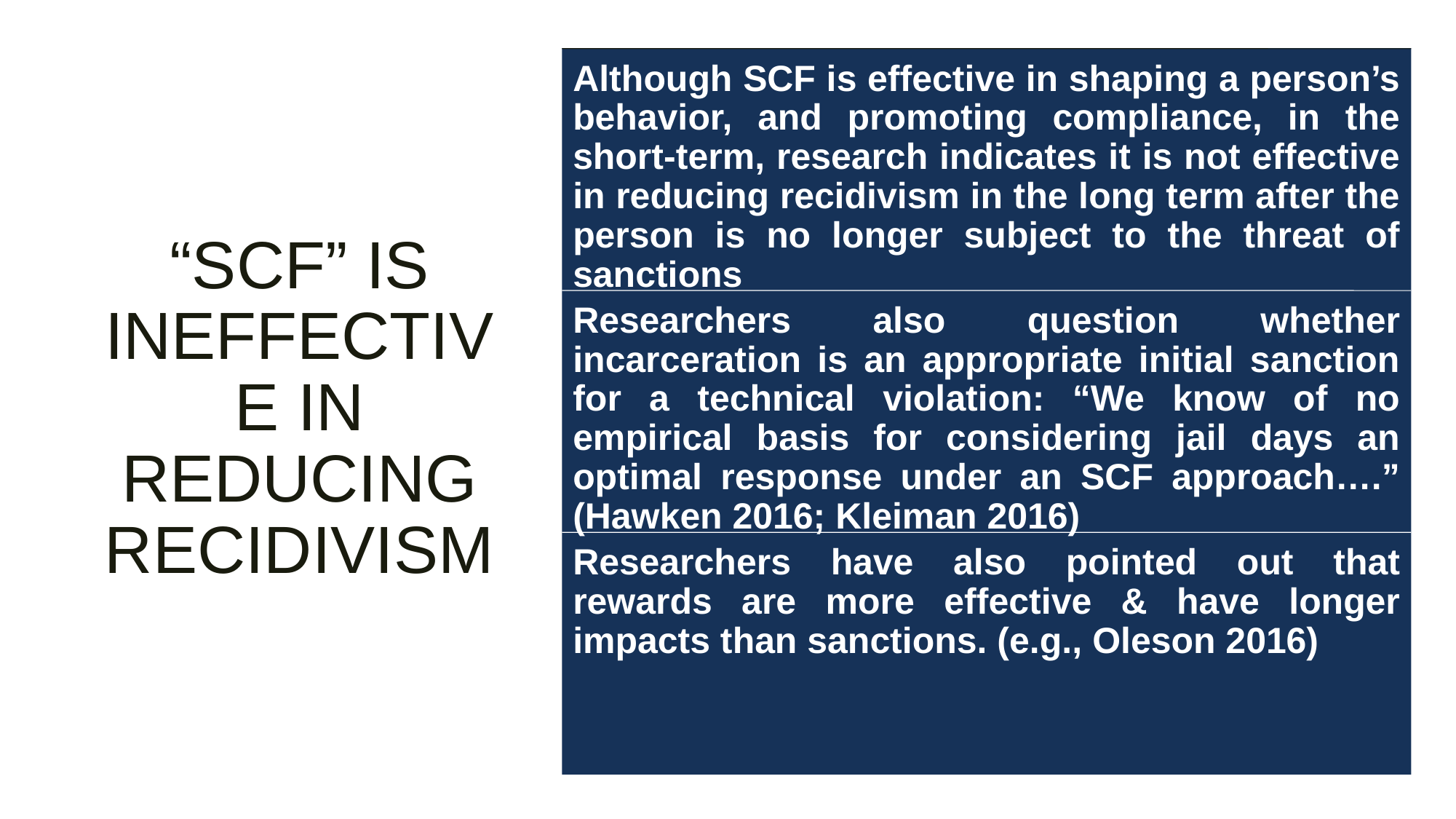

Although SCF is effective in shaping a person’s behavior, and promoting compliance, in the short-term, research indicates it is not effective in reducing recidivism in the long term after the person is no longer subject to the threat of sanctions
Researchers also question whether incarceration is an appropriate initial sanction for a technical violation: “We know of no empirical basis for considering jail days an optimal response under an SCF approach….” (Hawken 2016; Kleiman 2016)
Researchers have also pointed out that rewards are more effective & have longer impacts than sanctions. (e.g., Oleson 2016)
# “SCF” IS INEFFECTIVE IN REDUCING RECIDIVISM